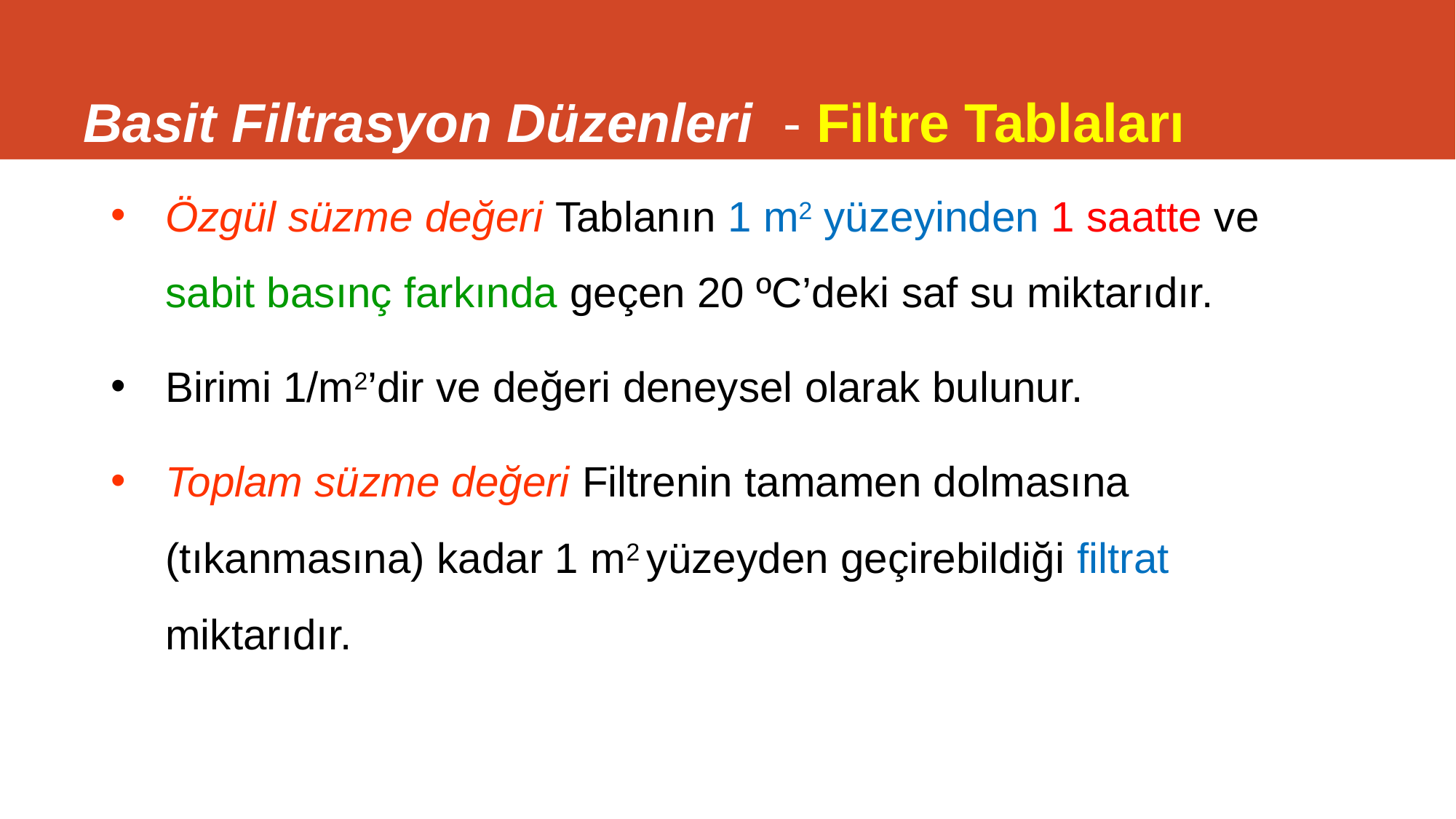

# Basit Filtrasyon Düzenleri  - Filtre Tablaları
Özgül süzme değeri Tablanın 1 m2 yüzeyinden 1 saatte ve sabit basınç farkında geçen 20 ºC’deki saf su miktarıdır.
Birimi 1/m2’dir ve değeri deneysel olarak bulunur.
Toplam süzme değeri Filtrenin tamamen dolmasına (tıkanmasına) kadar 1 m2 yüzeyden geçirebildiği filtrat miktarıdır.